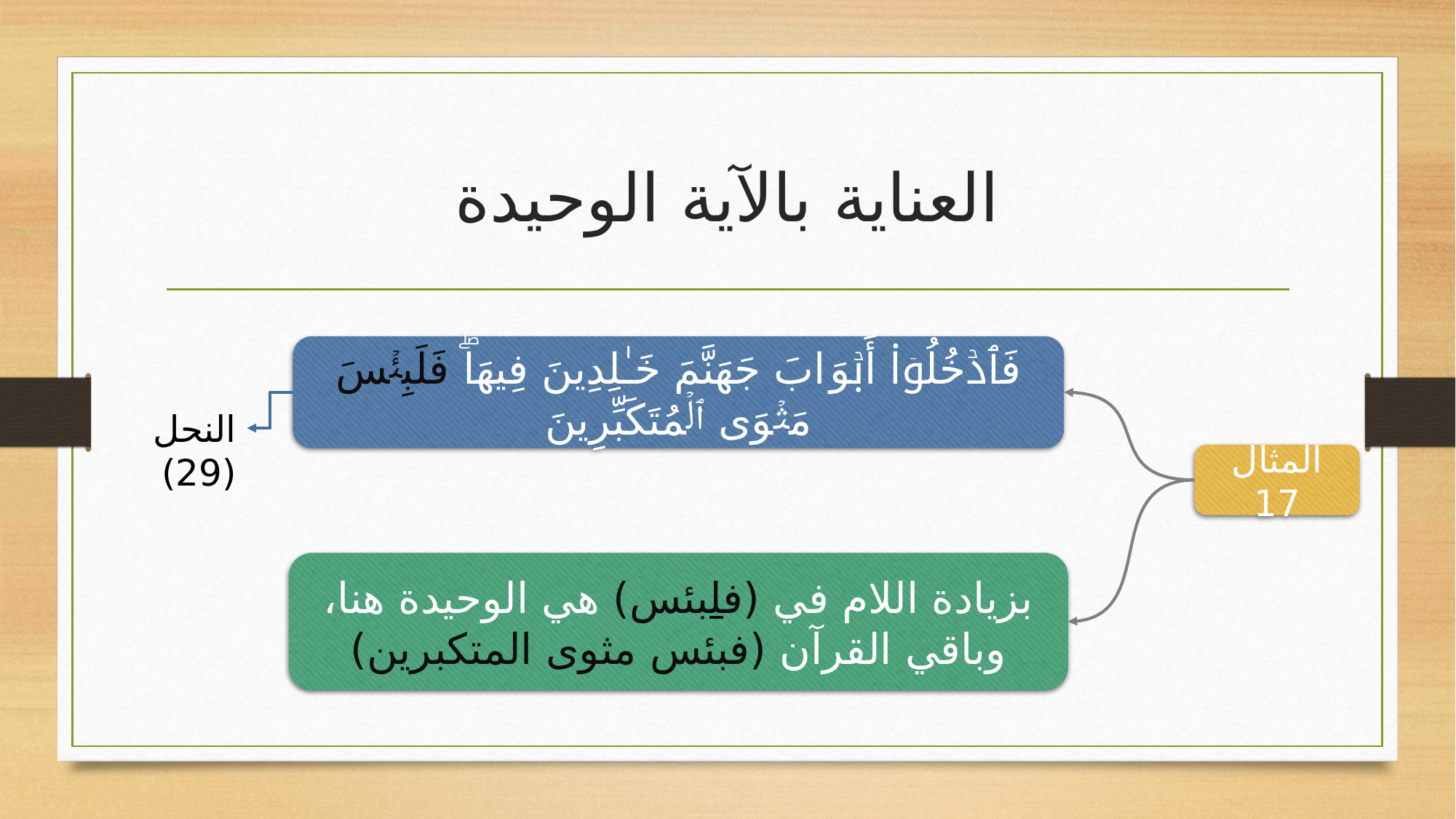

# العناية بالآية الوحيدة
فَٱدۡخُلُوۤا۟ أَبۡوَ ا⁠بَ جَهَنَّمَ خَـٰلِدِینَ فِیهَاۖ فَلَبِئۡسَ مَثۡوَى ٱلۡمُتَكَبِّرِینَ
النحل (29)
المثال 17
بزيادة اللام في (فلبئس) هي الوحيدة هنا، وباقي القرآن (فبئس مثوى المتكبرين)